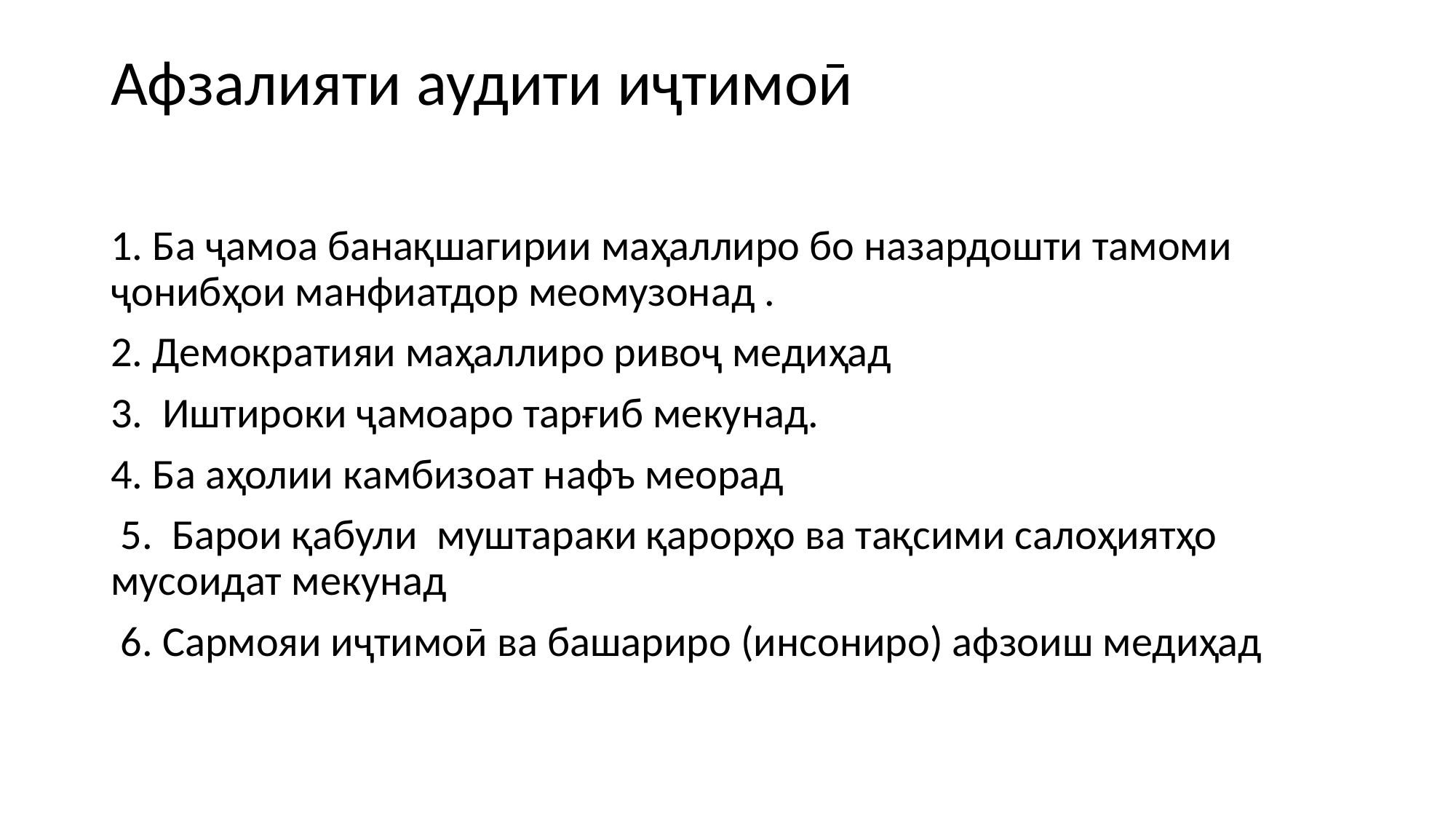

# Афзалияти аудити иҷтимоӣ
1. Ба ҷамоа банақшагирии маҳаллиро бо назардошти тамоми ҷонибҳои манфиатдор меомузонад .
2. Демократияи маҳаллиро ривоҷ медиҳад
3.  Иштироки ҷамоаро тарғиб мекунад.
4. Ба аҳолии камбизоат нафъ меорад
 5.  Барои қабули  муштараки қарорҳо ва тақсими салоҳиятҳо мусоидат мекунад
 6. Сармояи иҷтимоӣ ва башариро (инсониро) афзоиш медиҳад